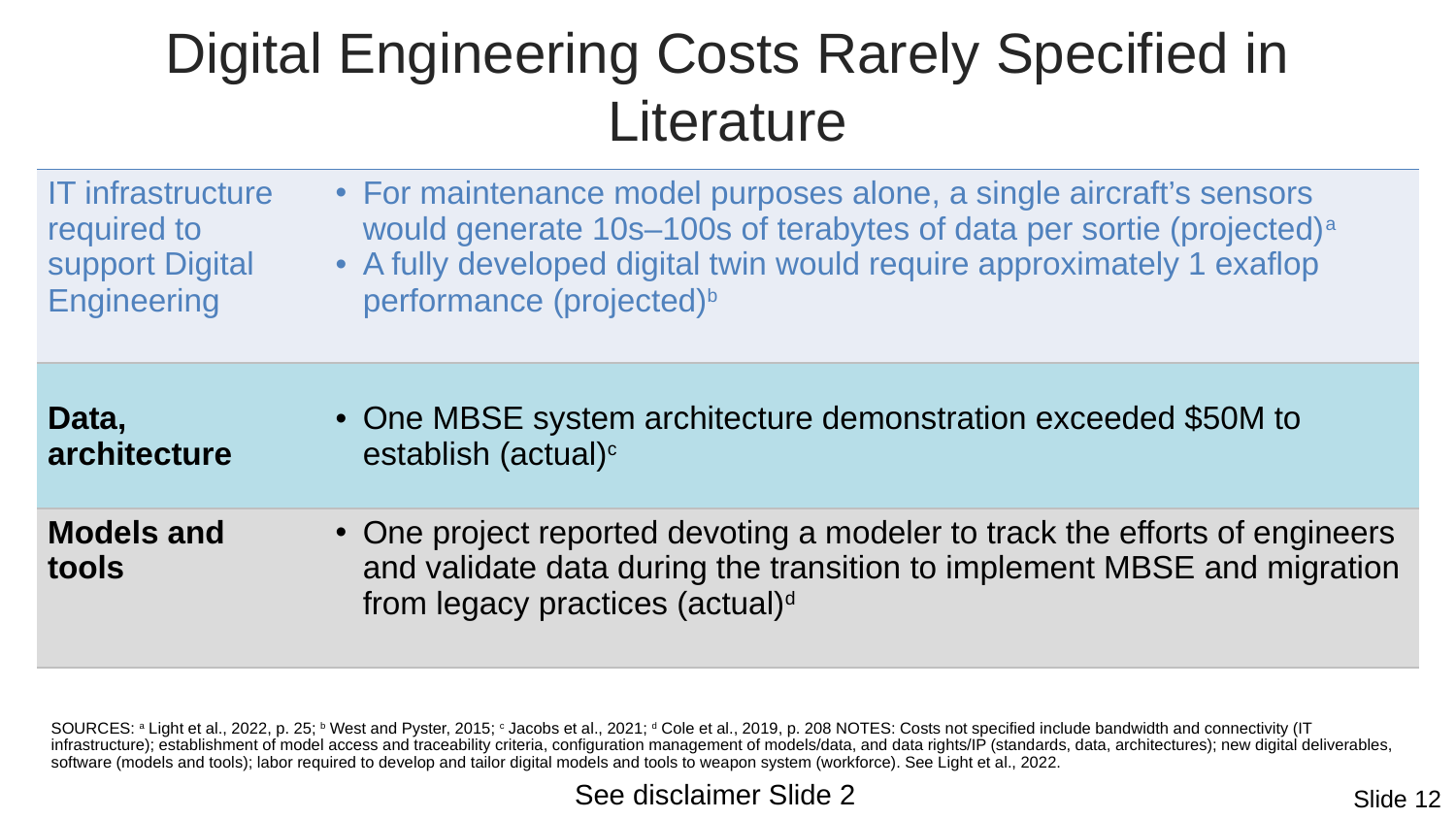

# Digital Engineering Costs Rarely Specified in Literature
| IT infrastructure required to support Digital Engineering | For maintenance model purposes alone, a single aircraft’s sensors would generate 10s–100s of terabytes of data per sortie (projected)a A fully developed digital twin would require approximately 1 exaflop performance (projected)b |
| --- | --- |
| Data, architecture | One MBSE system architecture demonstration exceeded $50M to establish (actual)c |
| Models and tools | One project reported devoting a modeler to track the efforts of engineers and validate data during the transition to implement MBSE and migration from legacy practices (actual)d |
SOURCES: a Light et al., 2022, p. 25; b West and Pyster, 2015; c Jacobs et al., 2021; d Cole et al., 2019, p. 208 NOTES: Costs not specified include bandwidth and connectivity (IT infrastructure); establishment of model access and traceability criteria, configuration management of models/data, and data rights/IP (standards, data, architectures); new digital deliverables, software (models and tools); labor required to develop and tailor digital models and tools to weapon system (workforce). See Light et al., 2022.